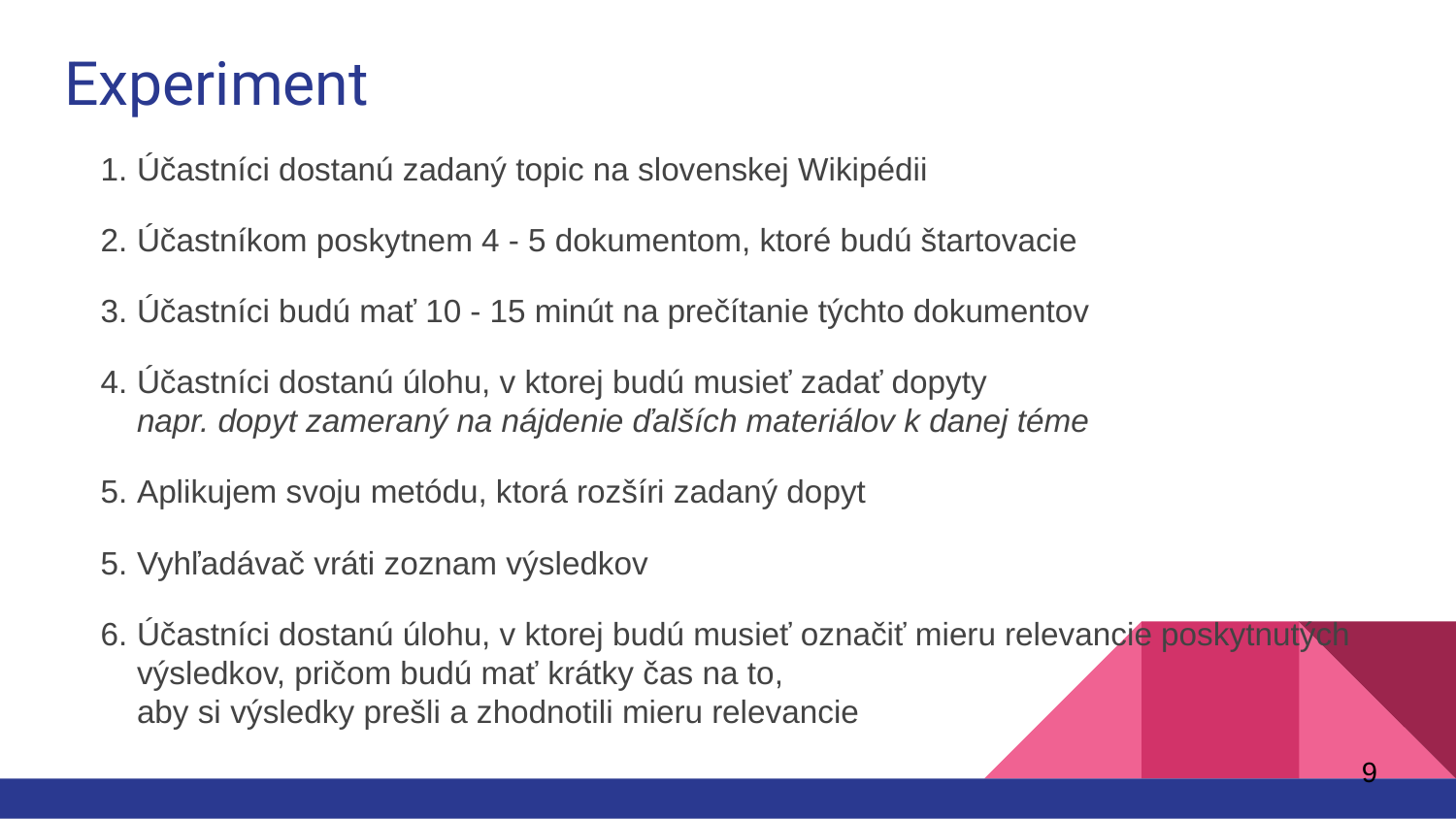

# Experiment
Účastníci dostanú zadaný topic na slovenskej Wikipédii
Účastníkom poskytnem 4 - 5 dokumentom, ktoré budú štartovacie
Účastníci budú mať 10 - 15 minút na prečítanie týchto dokumentov
Účastníci dostanú úlohu, v ktorej budú musieť zadať dopyty
napr. dopyt zameraný na nájdenie ďalších materiálov k danej téme
Aplikujem svoju metódu, ktorá rozšíri zadaný dopyt
Vyhľadávač vráti zoznam výsledkov
Účastníci dostanú úlohu, v ktorej budú musieť označiť mieru relevancie poskytnutých výsledkov, pričom budú mať krátky čas na to,
aby si výsledky prešli a zhodnotili mieru relevancie

9